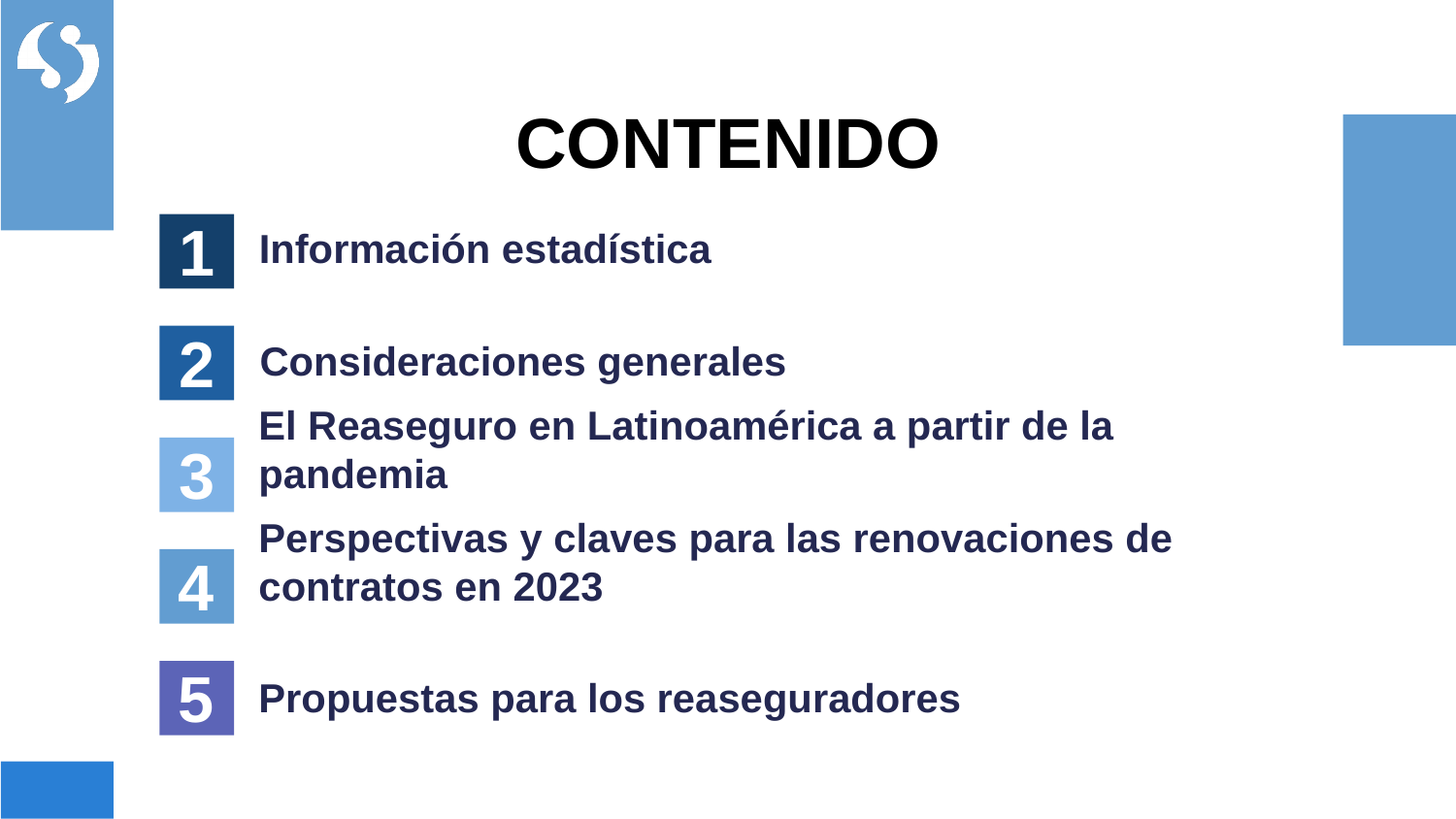

CONTENIDO
1

Información estadística
2

Consideraciones generales
3

El Reaseguro en Latinoamérica a partir de la pandemia
4

Perspectivas y claves para las renovaciones de contratos en 2023
5

Propuestas para los reaseguradores